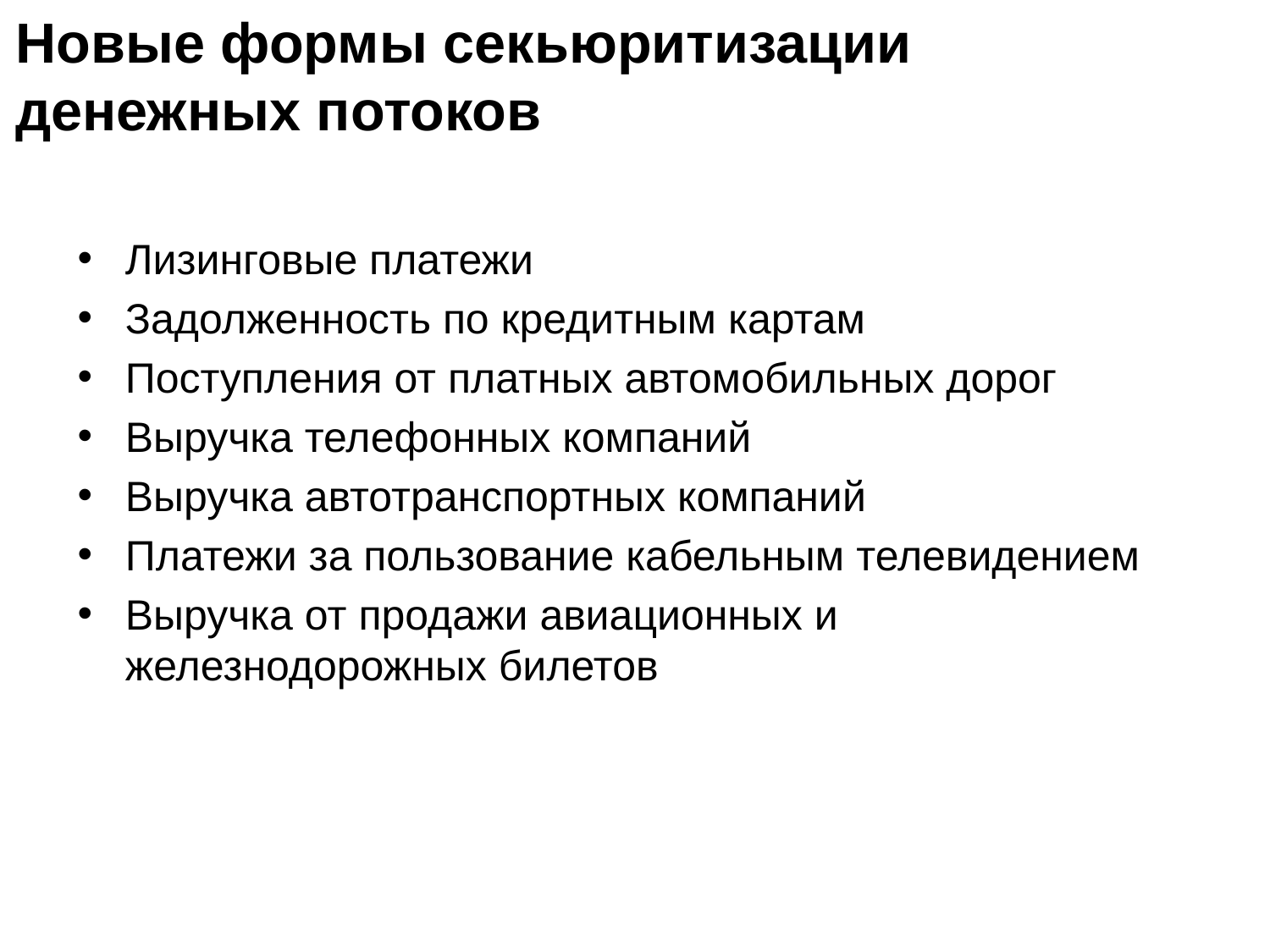

# Новые формы секьюритизации денежных потоков
Лизинговые платежи
Задолженность по кредитным картам
Поступления от платных автомобильных дорог
Выручка телефонных компаний
Выручка автотранспортных компаний
Платежи за пользование кабельным телевидением
Выручка от продажи авиационных и железнодорожных билетов